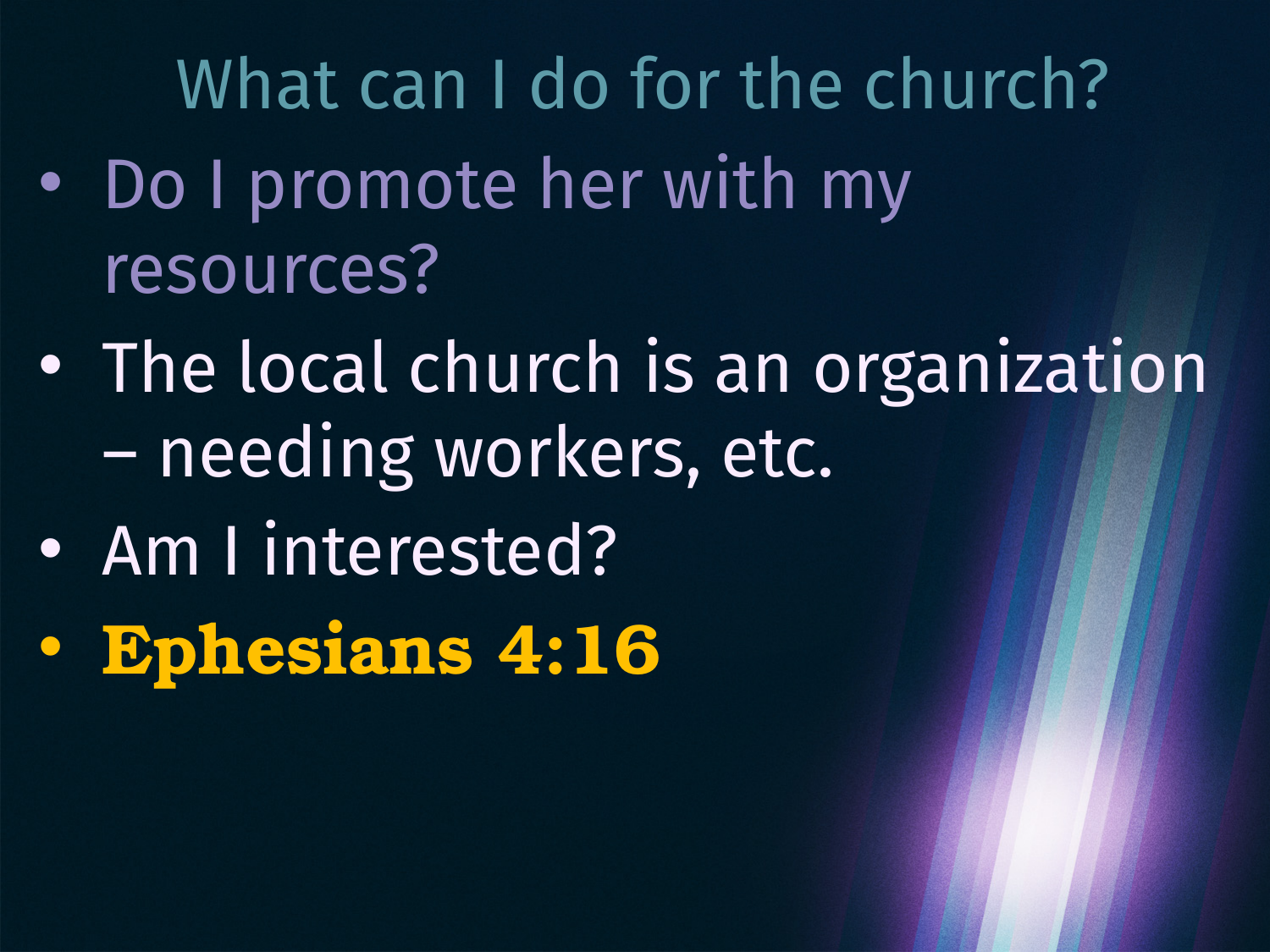

# What can I do for the church?
Do I promote her with my resources?
The local church is an organization – needing workers, etc.
Am I interested?
Ephesians 4:16